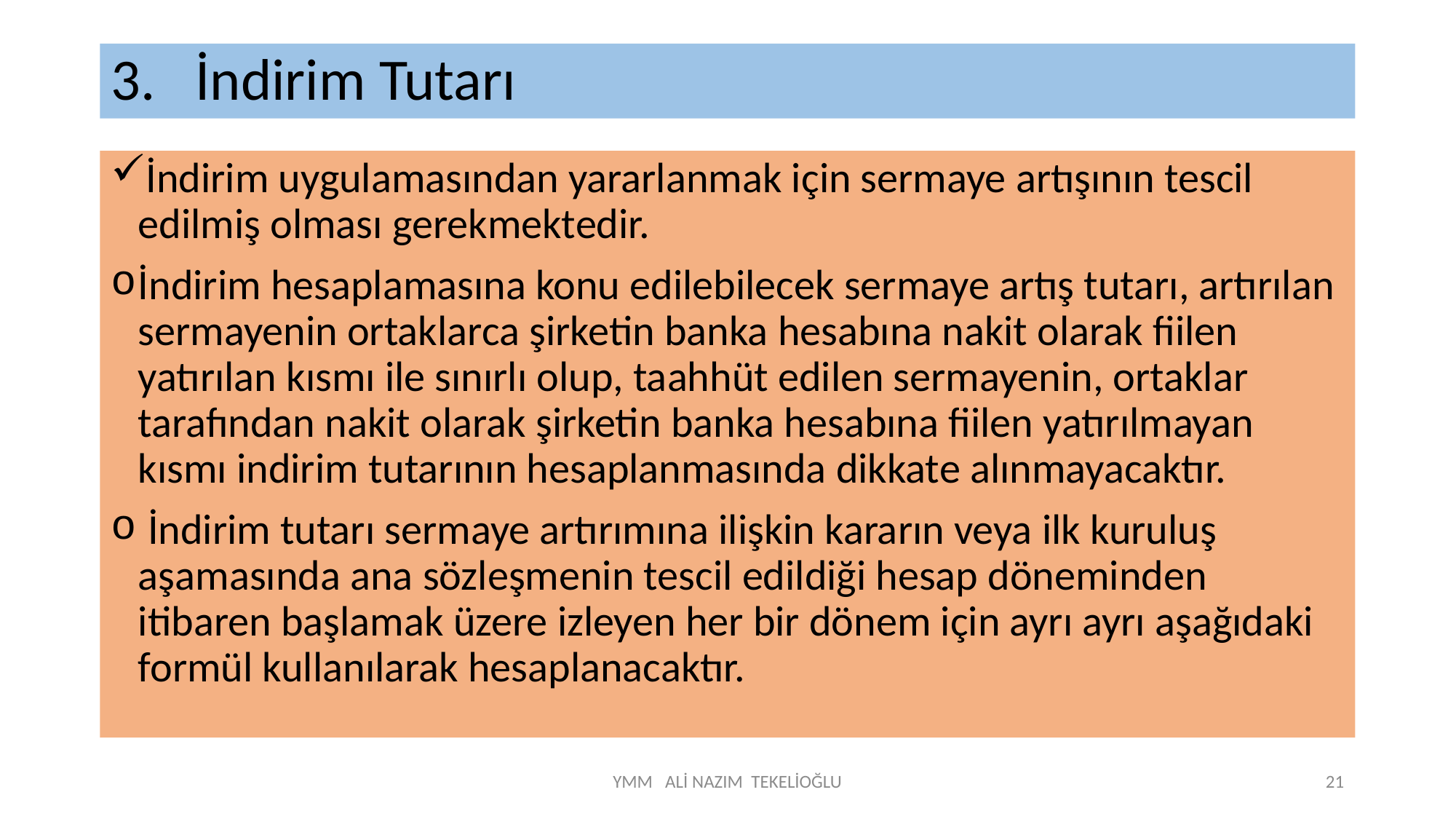

# 3.   İndirim Tutarı
İndirim uygulamasından yararlanmak için sermaye artışının tescil edilmiş olması gerekmektedir.
İndirim hesaplamasına konu edilebilecek sermaye artış tutarı, artırılan sermayenin ortaklarca şirketin banka hesabına nakit olarak fiilen yatırılan kısmı ile sınırlı olup, taahhüt edilen sermayenin, ortaklar tarafından nakit olarak şirketin banka hesabına fiilen yatırılmayan kısmı indirim tutarının hesaplanmasında dikkate alınmayacaktır.
 İndirim tutarı sermaye artırımına ilişkin kararın veya ilk kuruluş aşamasında ana sözleşmenin tescil edildiği hesap döneminden itibaren başlamak üzere izleyen her bir dönem için ayrı ayrı aşağıdaki formül kullanılarak hesaplanacaktır.
YMM   ALİ NAZIM  TEKELİOĞLU
21